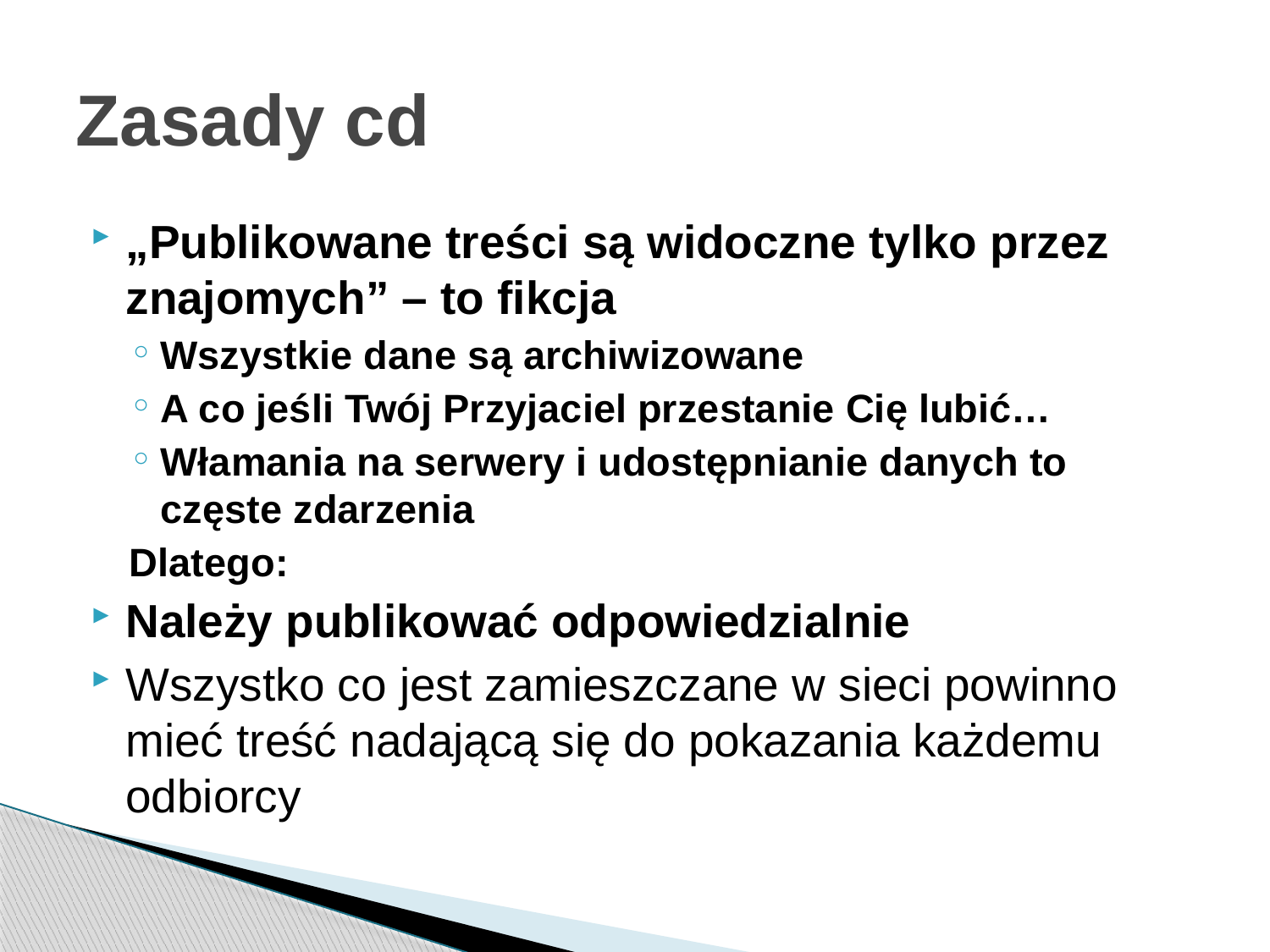

# Zasady cd
„Publikowane treści są widoczne tylko przez znajomych” – to fikcja
Wszystkie dane są archiwizowane
A co jeśli Twój Przyjaciel przestanie Cię lubić…
Włamania na serwery i udostępnianie danych to częste zdarzenia
Dlatego:
Należy publikować odpowiedzialnie
Wszystko co jest zamieszczane w sieci powinno mieć treść nadającą się do pokazania każdemu odbiorcy